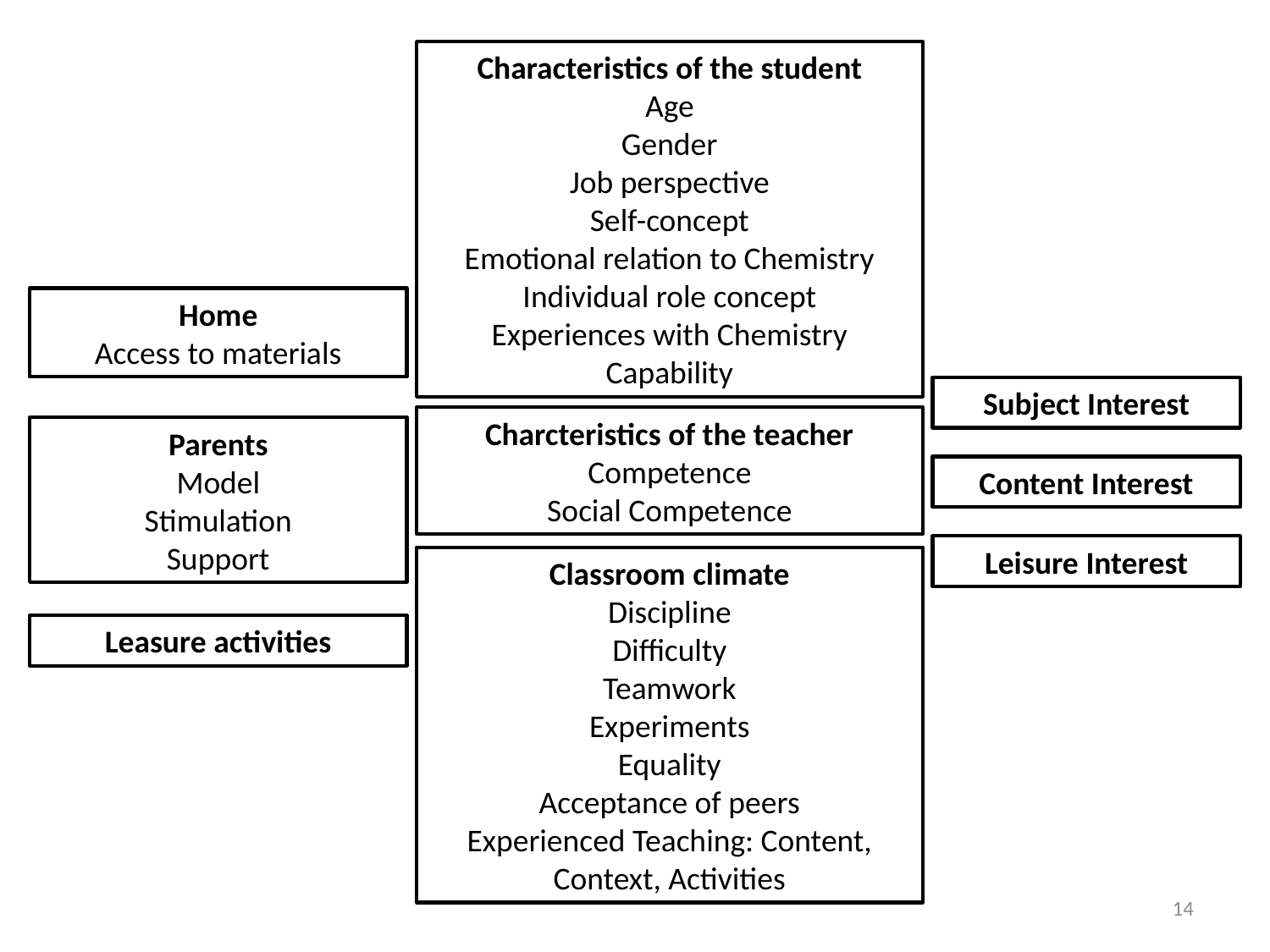

Characteristics of the student
Age
Gender
Job perspective
Self-concept
Emotional relation to Chemistry
Individual role concept
Experiences with Chemistry
Capability

Home
Access to materials
Subject Interest
Charcteristics of the teacher
Competence
Social Competence
Parents
Model
Stimulation
Support
Content Interest
Leisure Interest
Classroom climate
Discipline
Difficulty
Teamwork
Experiments
Equality
Acceptance of peers
Experienced Teaching: Content, Context, Activities
Leasure activities
14